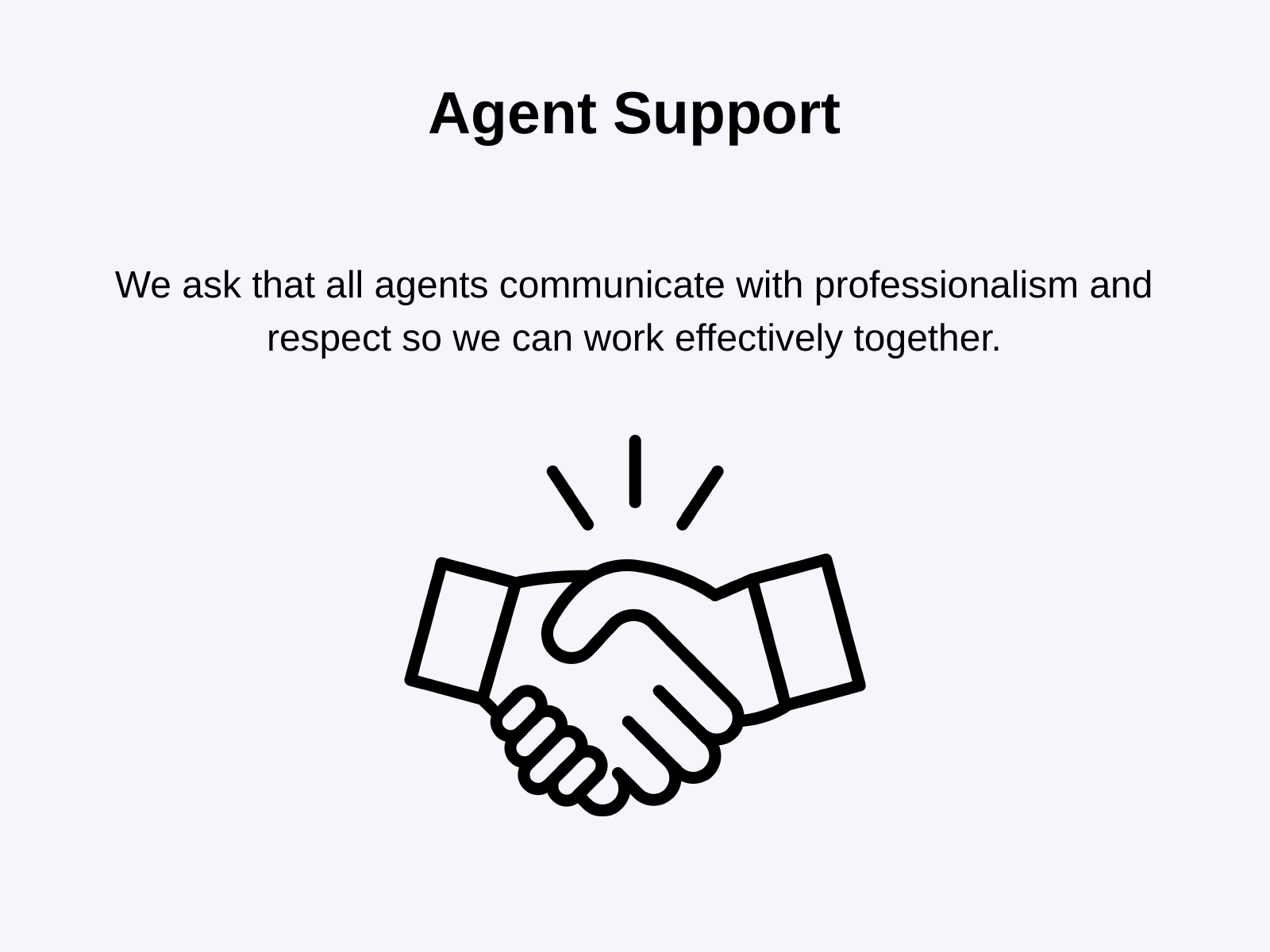

Agent Support
We ask that all agents communicate with professionalism and respect so we can work effectively together.